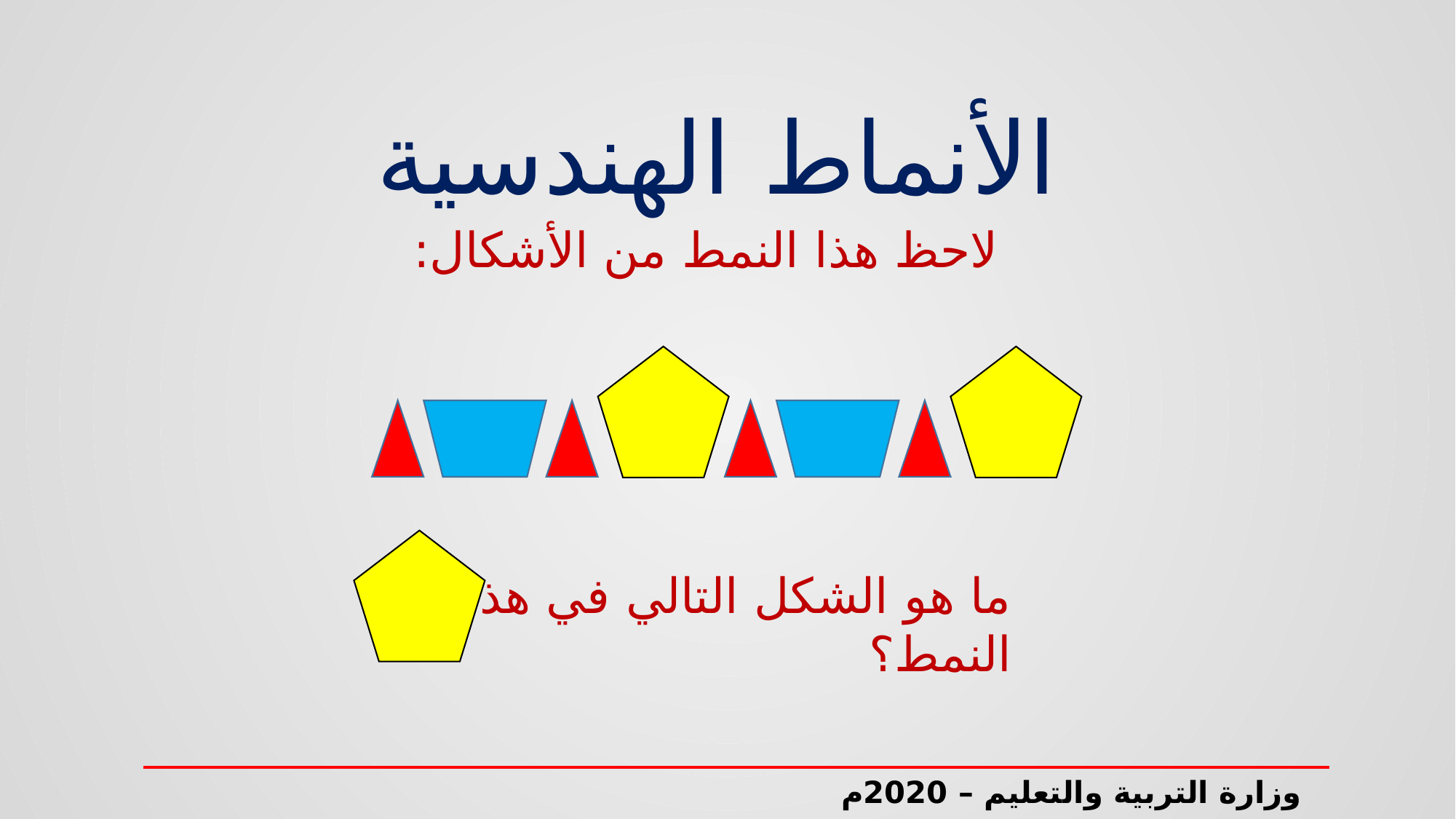

الأنماط الهندسية
لاحظ هذا النمط من الأشكال:

ما هو الشكل التالي في هذا النمط؟
وزارة التربية والتعليم – 2020م